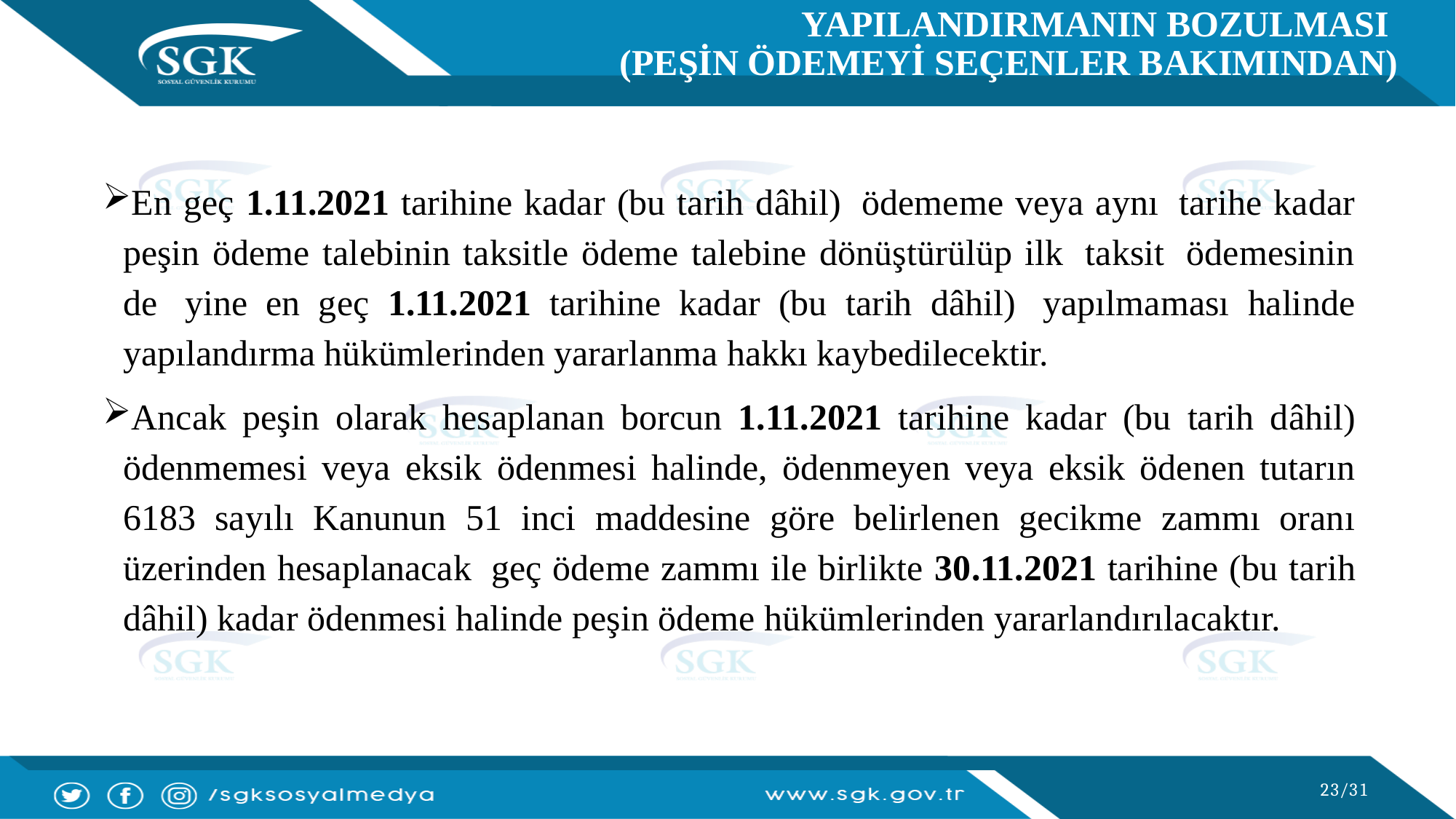

YAPILANDIRMANIN BOZULMASI
(PEŞİN ÖDEMEYİ SEÇENLER BAKIMINDAN)
En geç 1.11.2021 tarihine kadar (bu tarih dâhil)  ödememe veya aynı  tarihe kadar peşin ödeme talebinin taksitle ödeme talebine dönüştürülüp ilk  taksit  ödemesinin de  yine en geç 1.11.2021 tarihine kadar (bu tarih dâhil)  yapılmaması halinde yapılandırma hükümlerinden yararlanma hakkı kaybedilecektir.
Ancak peşin olarak hesaplanan borcun 1.11.2021 tarihine kadar (bu tarih dâhil) ödenmemesi veya eksik ödenmesi halinde, ödenmeyen veya eksik ödenen tutarın 6183 sayılı Kanunun 51 inci maddesine göre belirlenen gecikme zammı oranı üzerinden hesaplanacak  geç ödeme zammı ile birlikte 30.11.2021 tarihine (bu tarih dâhil) kadar ödenmesi halinde peşin ödeme hükümlerinden yararlandırılacaktır.